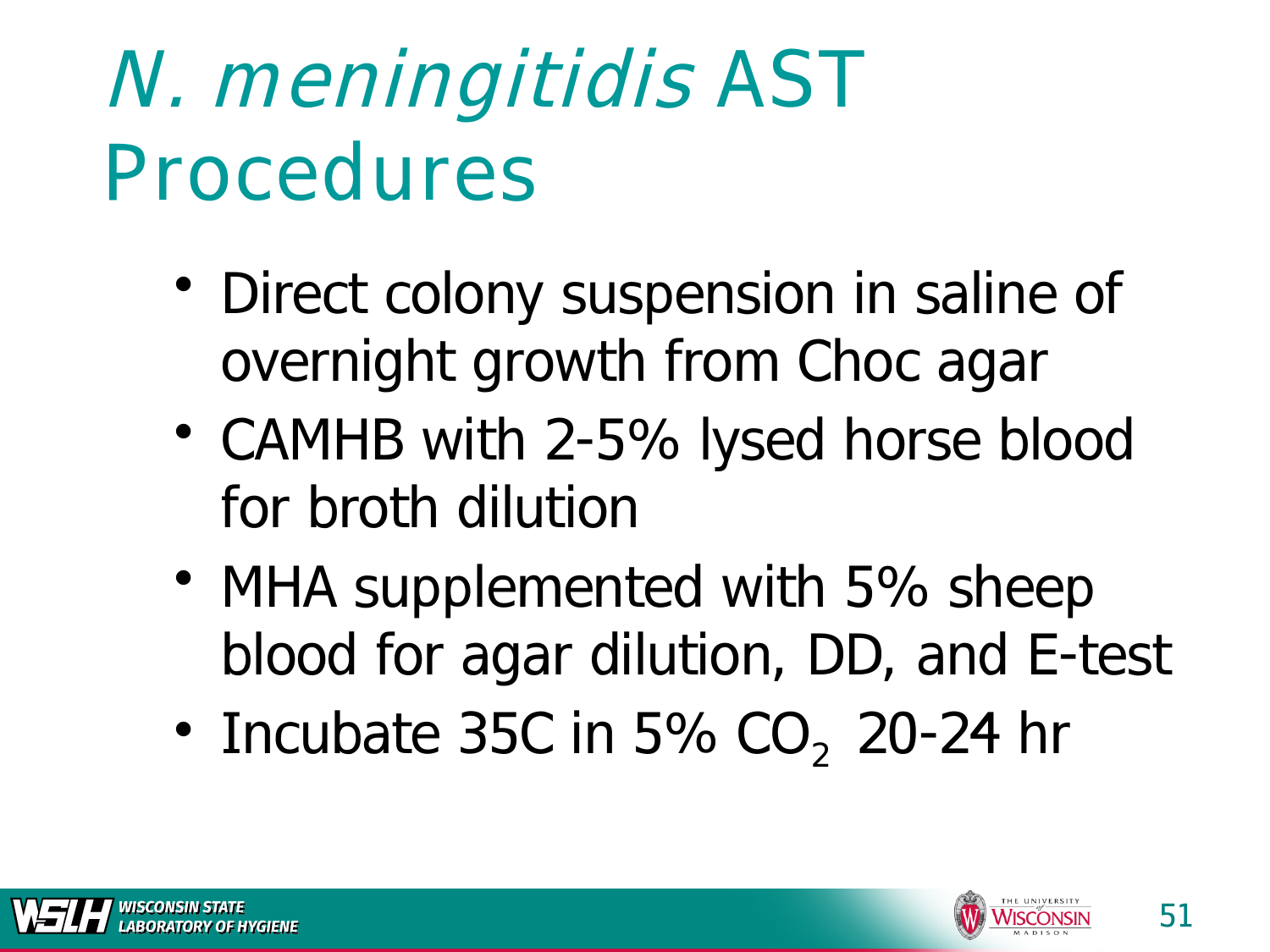

# N. meningitidis AST Procedures
Direct colony suspension in saline of overnight growth from Choc agar
CAMHB with 2-5% lysed horse blood for broth dilution
MHA supplemented with 5% sheep blood for agar dilution, DD, and E-test
Incubate 35C in 5% CO2  20-24 hr

51